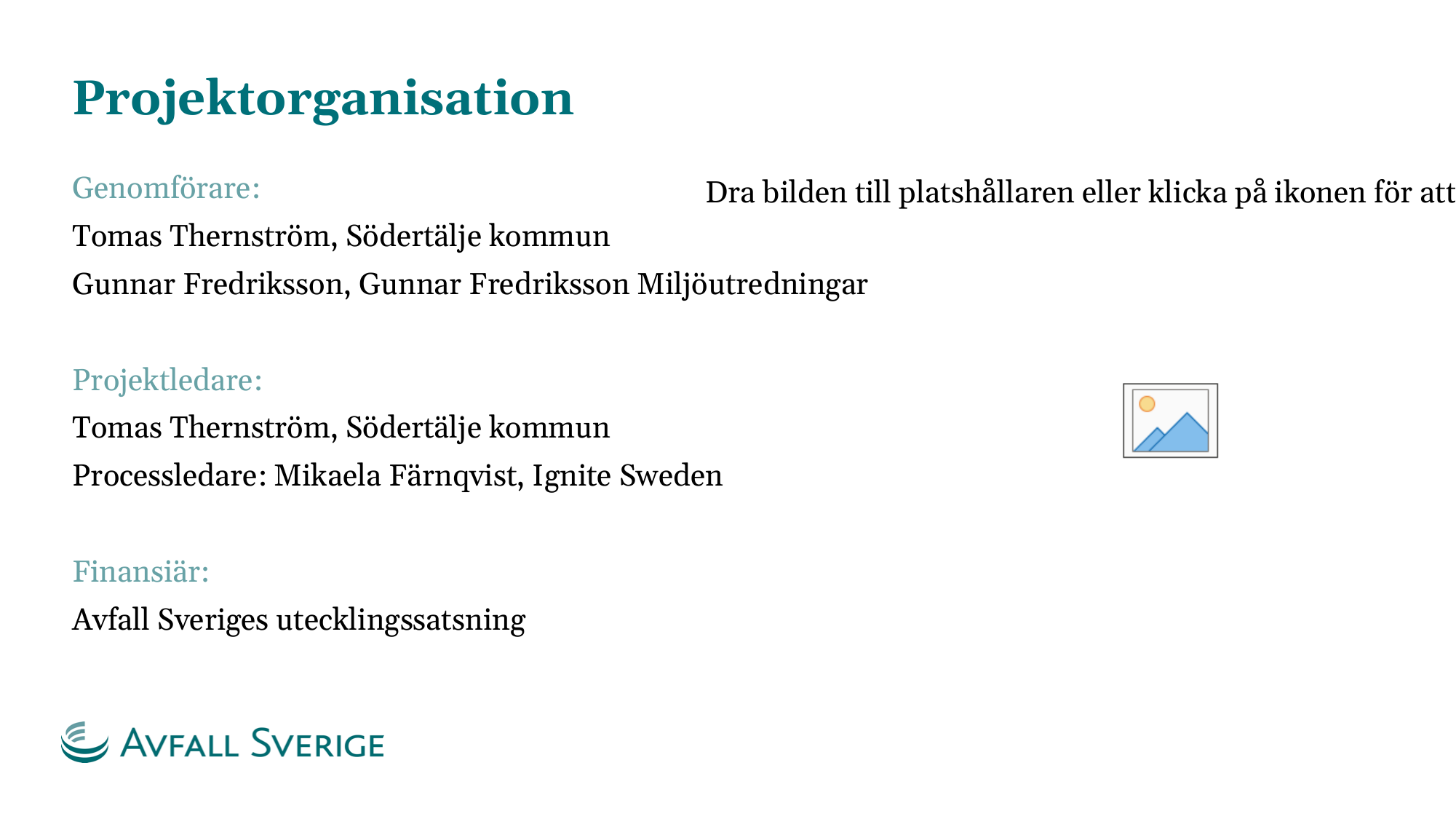

# Projektorganisation
Genomförare:
Tomas Thernström, Södertälje kommun
Gunnar Fredriksson, Gunnar Fredriksson Miljöutredningar

Projektledare:
Tomas Thernström, Södertälje kommun
Processledare: Mikaela Färnqvist, Ignite Sweden

Finansiär:
Avfall Sveriges utecklingssatsning